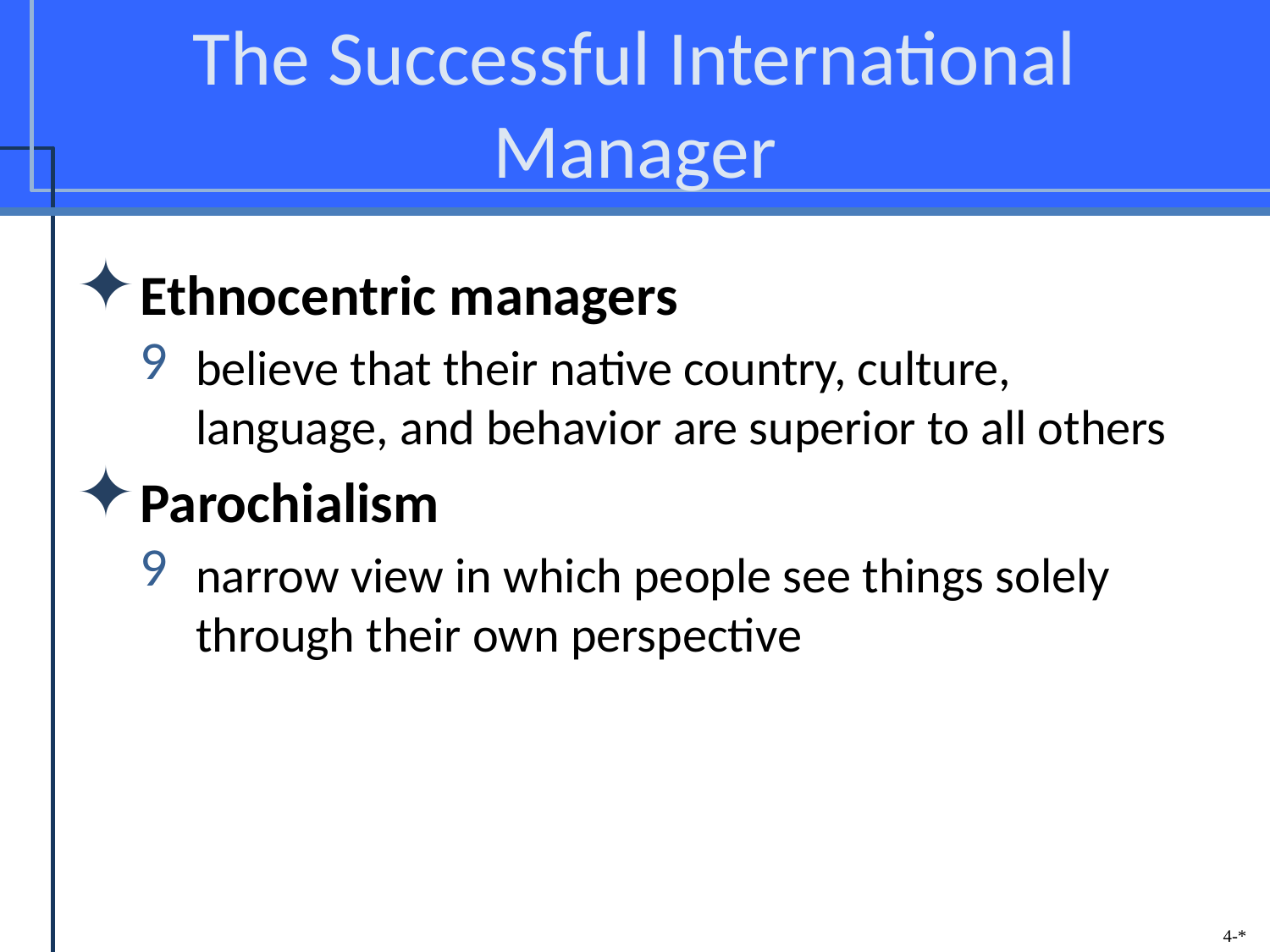

# The Successful International Manager
Ethnocentric managers
believe that their native country, culture, language, and behavior are superior to all others
Parochialism
narrow view in which people see things solely through their own perspective